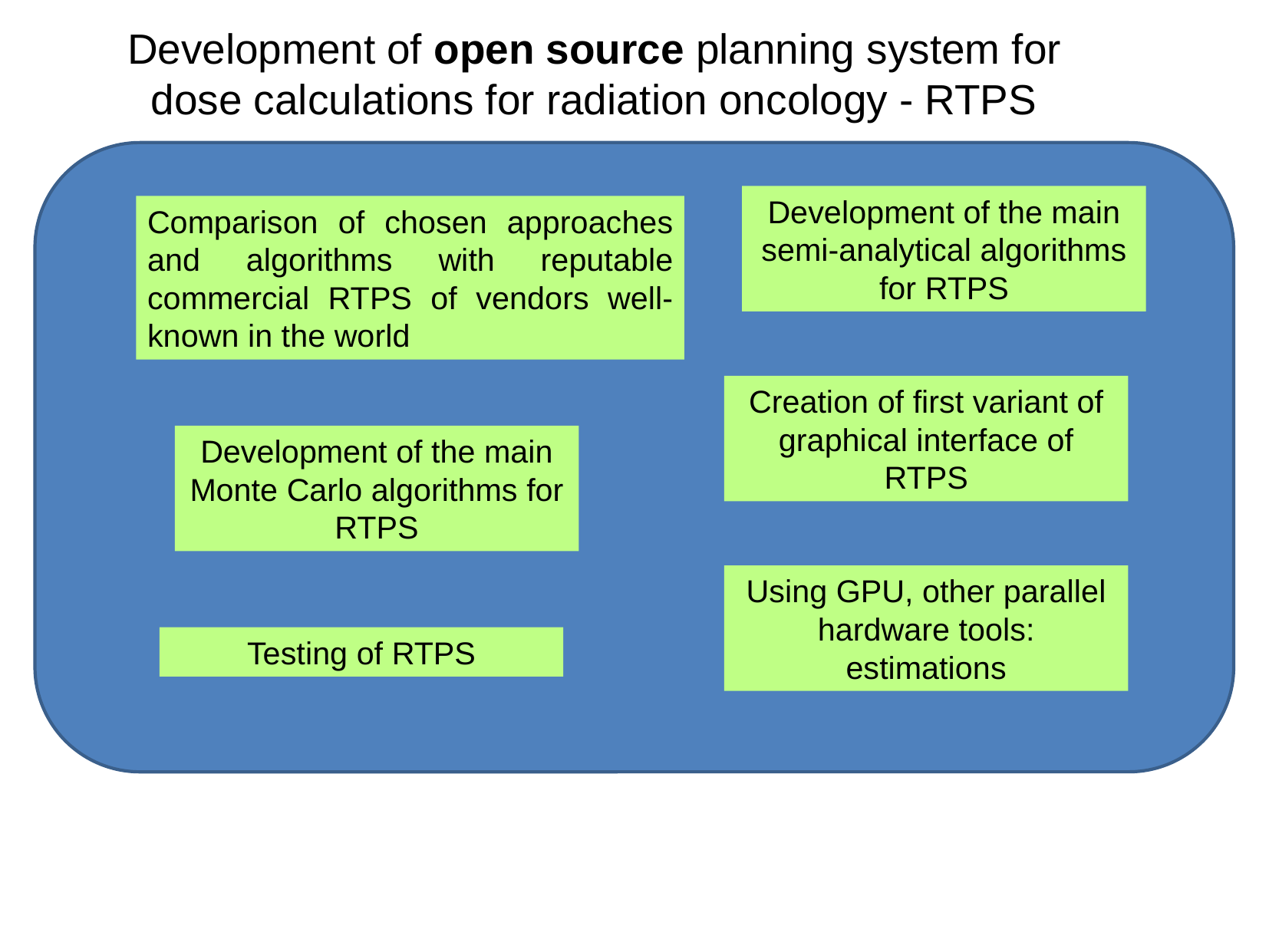

Development of open source planning system for dose calculations for radiation oncology - RTPS

Development of the main semi-analytical algorithms for RTPS

Comparison of chosen approaches and algorithms with reputable commercial RTPS of vendors well-known in the world
Creation of first variant of graphical interface of RTPS
Development of the main Monte Carlo algorithms for RTPS
Using GPU, other parallel hardware tools: estimations
Testing of RTPS